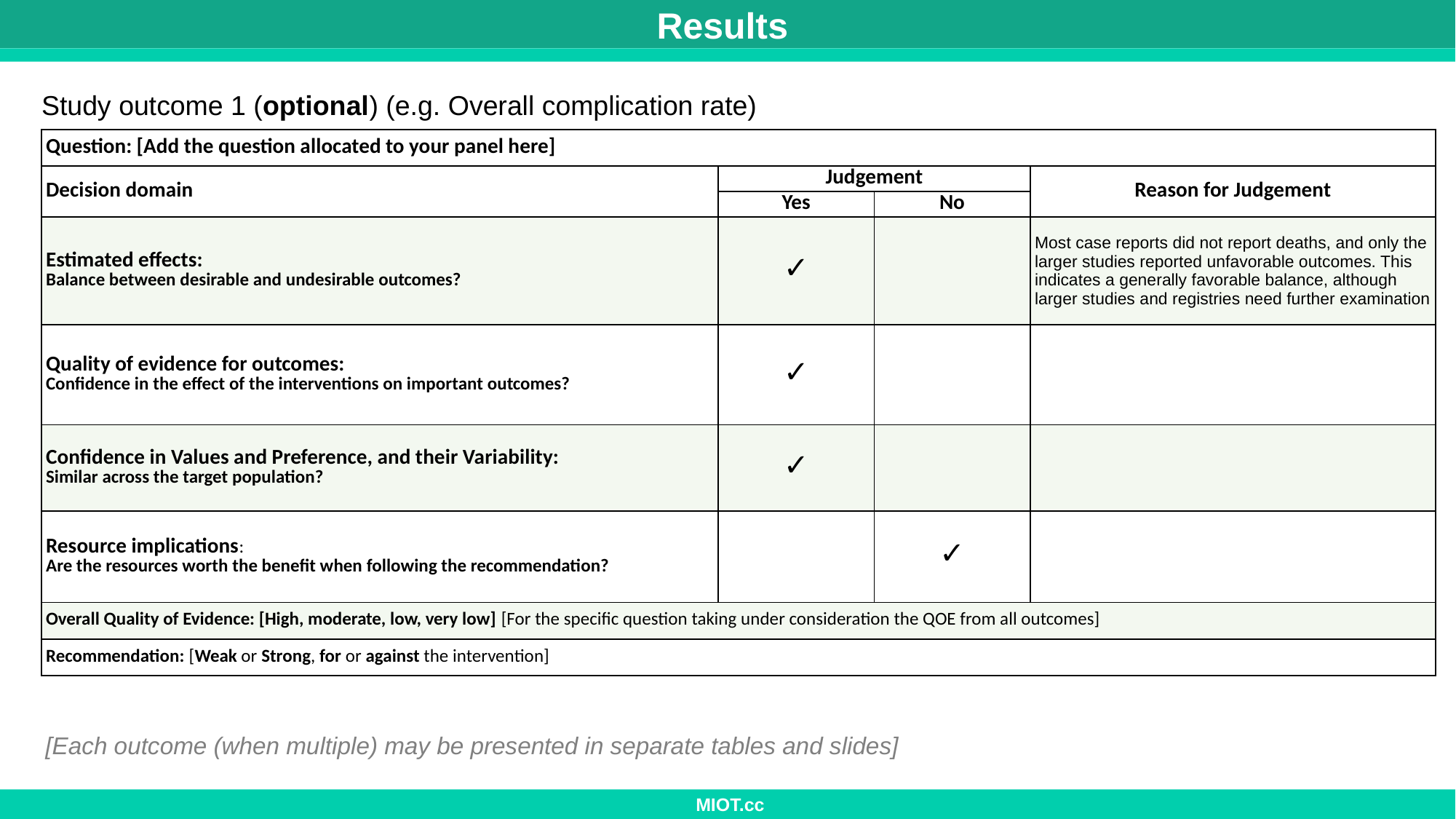

Results

Study outcome 1 (optional) (e.g. Overall complication rate)
| Question: [Add the question allocated to your panel here] |  |  |  |
| --- | --- | --- | --- |
| Decision domain | Judgement |  | Reason for Judgement |
|  | Yes | No |  |
| Estimated effects: Balance between desirable and undesirable outcomes? | ✓ |  | Most case reports did not report deaths, and only the larger studies reported unfavorable outcomes. This indicates a generally favorable balance, although larger studies and registries need further examination |
| Quality of evidence for outcomes: Confidence in the effect of the interventions on important outcomes? | ✓ |  |  |
| Confidence in Values and Preference, and their Variability: Similar across the target population? | ✓ |  |  |
| Resource implications: Are the resources worth the benefit when following the recommendation? |  | ✓ |  |
| Overall Quality of Evidence: [High, moderate, low, very low] [For the specific question taking under consideration the QOE from all outcomes] |  |  |  |
| Recommendation: [Weak or Strong, for or against the intervention] |  |  |  |
[Each outcome (when multiple) may be presented in separate tables and slides]
 MIOT.cc